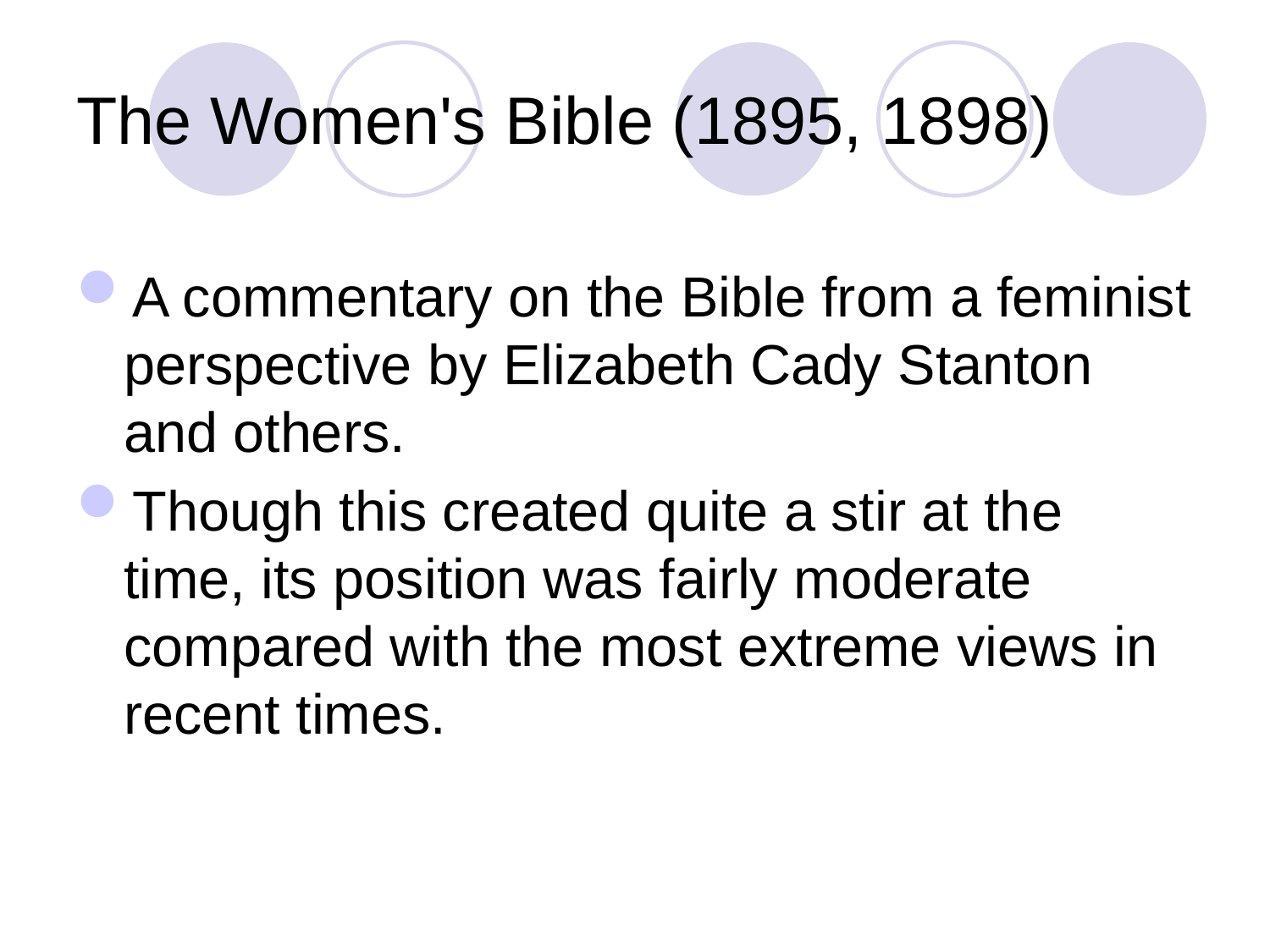

# The Women's Bible (1895, 1898)
A commentary on the Bible from a feminist perspective by Elizabeth Cady Stanton and others.
Though this created quite a stir at the time, its position was fairly moderate compared with the most extreme views in recent times.